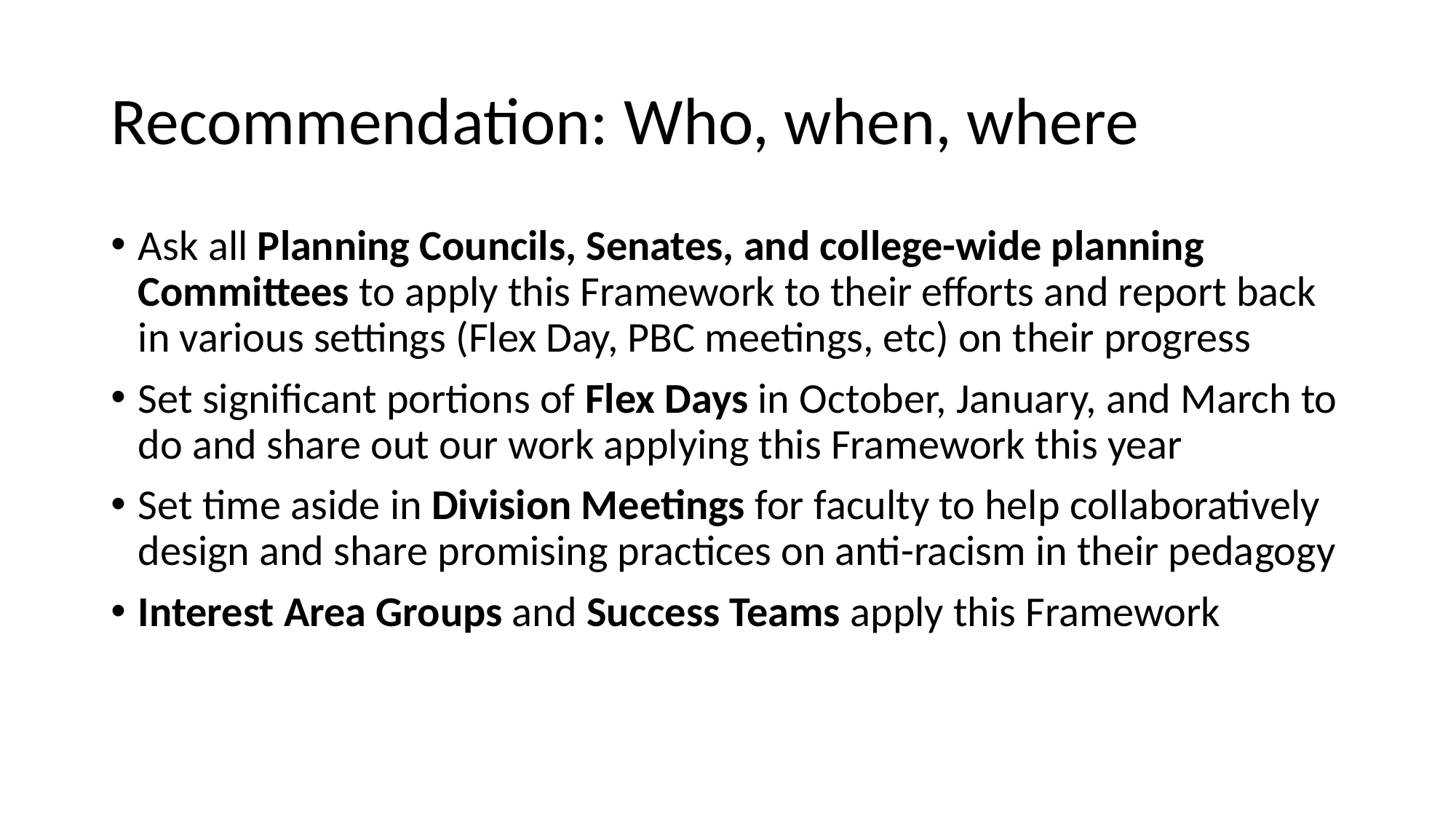

# Recommendation: Who, when, where
Ask all Planning Councils, Senates, and college-wide planning Committees to apply this Framework to their efforts and report back in various settings (Flex Day, PBC meetings, etc) on their progress
Set significant portions of Flex Days in October, January, and March to do and share out our work applying this Framework this year
Set time aside in Division Meetings for faculty to help collaboratively design and share promising practices on anti-racism in their pedagogy
Interest Area Groups and Success Teams apply this Framework